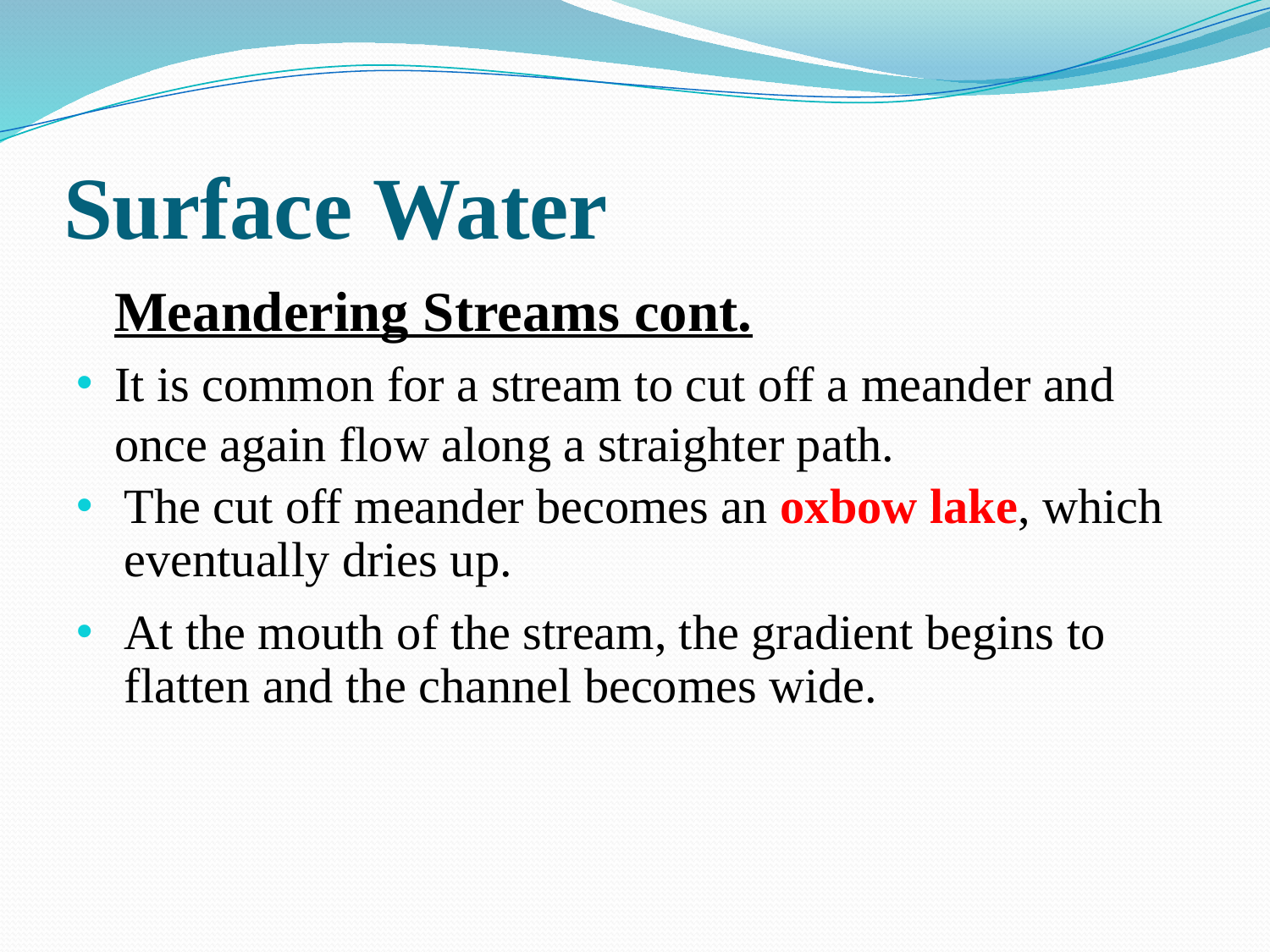

# Surface Water
	Meandering Streams cont.
It is common for a stream to cut off a meander and once again flow along a straighter path.
The cut off meander becomes an oxbow lake, which eventually dries up.
At the mouth of the stream, the gradient begins to flatten and the channel becomes wide.